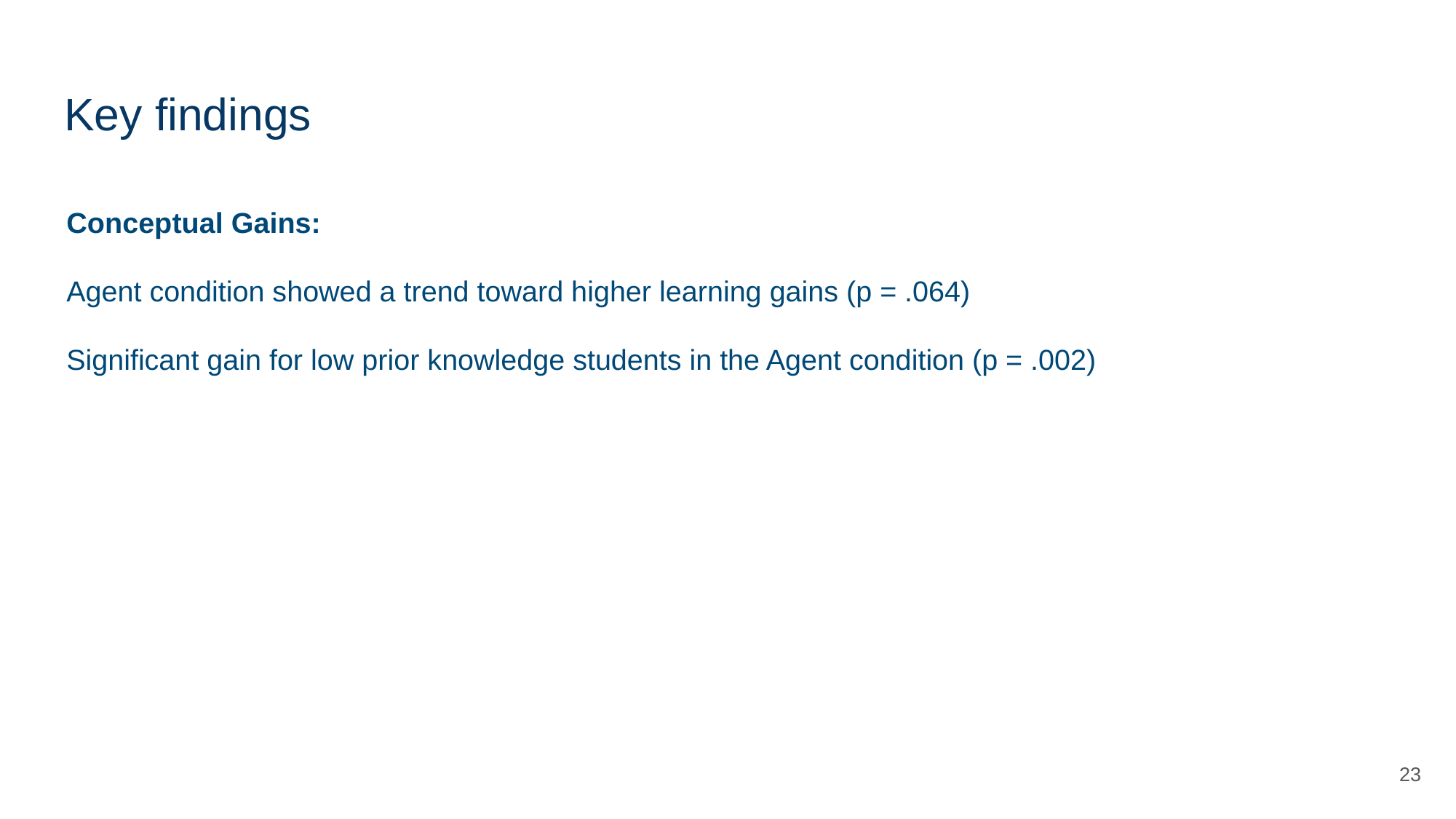

# Key findings
Conceptual Gains:
Agent condition showed a trend toward higher learning gains (p = .064)
Significant gain for low prior knowledge students in the Agent condition (p = .002)

23